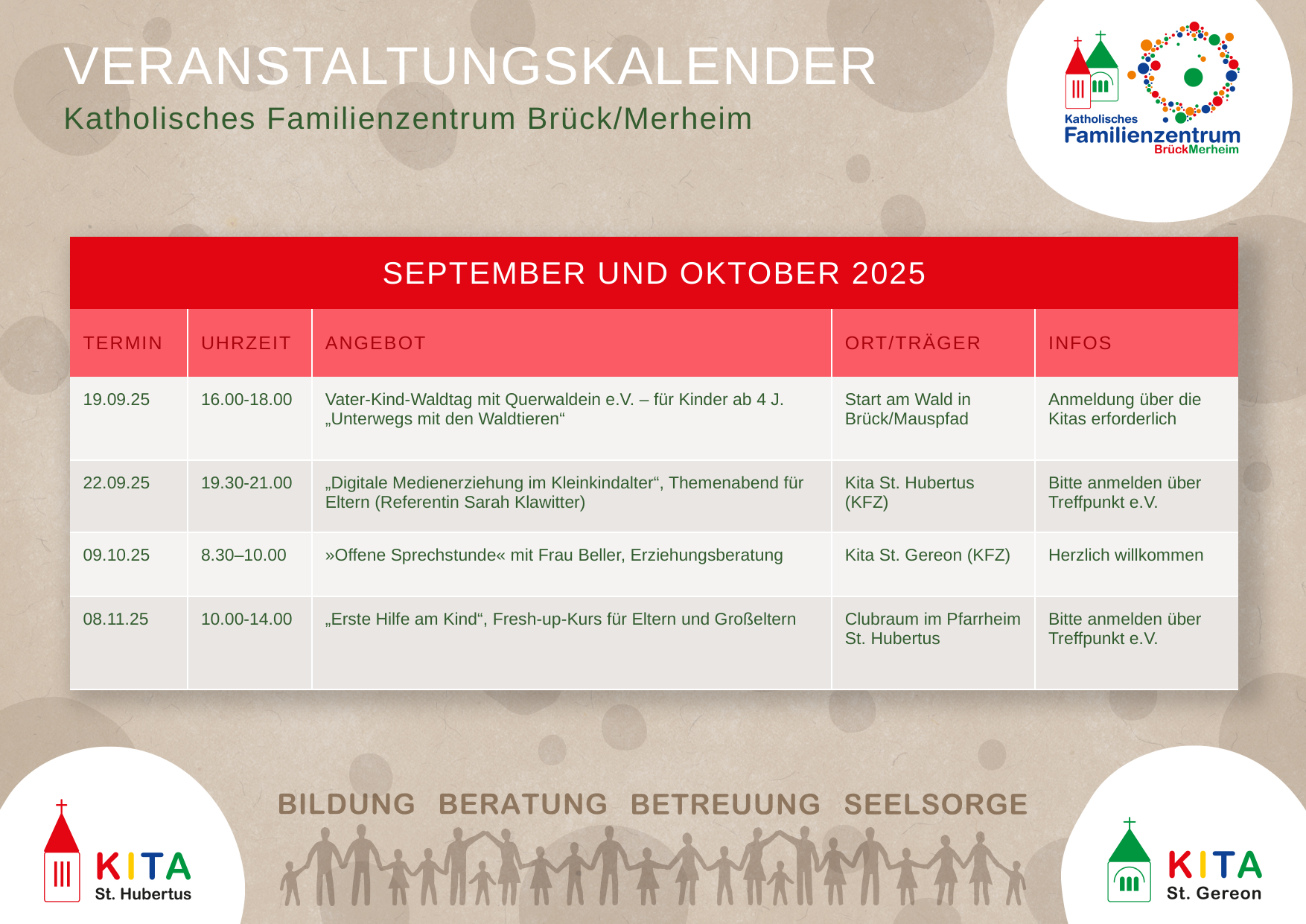

# Veranstaltungskalender Katholisches Familienzentrum Brück/Merheim
| September und oktober 2025 |  |  |  |  |
| --- | --- | --- | --- | --- |
| Termin | Uhrzeit | Angebot | Ort/Träger | Infos |
| 19.09.25 | 16.00-18.00 | Vater-Kind-Waldtag mit Querwaldein e.V. – für Kinder ab 4 J. „Unterwegs mit den Waldtieren“ | Start am Wald in Brück/Mauspfad | Anmeldung über die Kitas erforderlich |
| 22.09.25 | 19.30-21.00 | „Digitale Medienerziehung im Kleinkindalter“, Themenabend für Eltern (Referentin Sarah Klawitter) | Kita St. Hubertus (KFZ) | Bitte anmelden über Treffpunkt e.V. |
| 09.10.25 | 8.30–10.00 | »Offene Sprechstunde« mit Frau Beller, Erziehungsberatung | Kita St. Gereon (KFZ) | Herzlich willkommen |
| 08.11.25 | 10.00-14.00 | „Erste Hilfe am Kind“, Fresh-up-Kurs für Eltern und Großeltern | Clubraum im Pfarrheim St. Hubertus | Bitte anmelden über Treffpunkt e.V. |